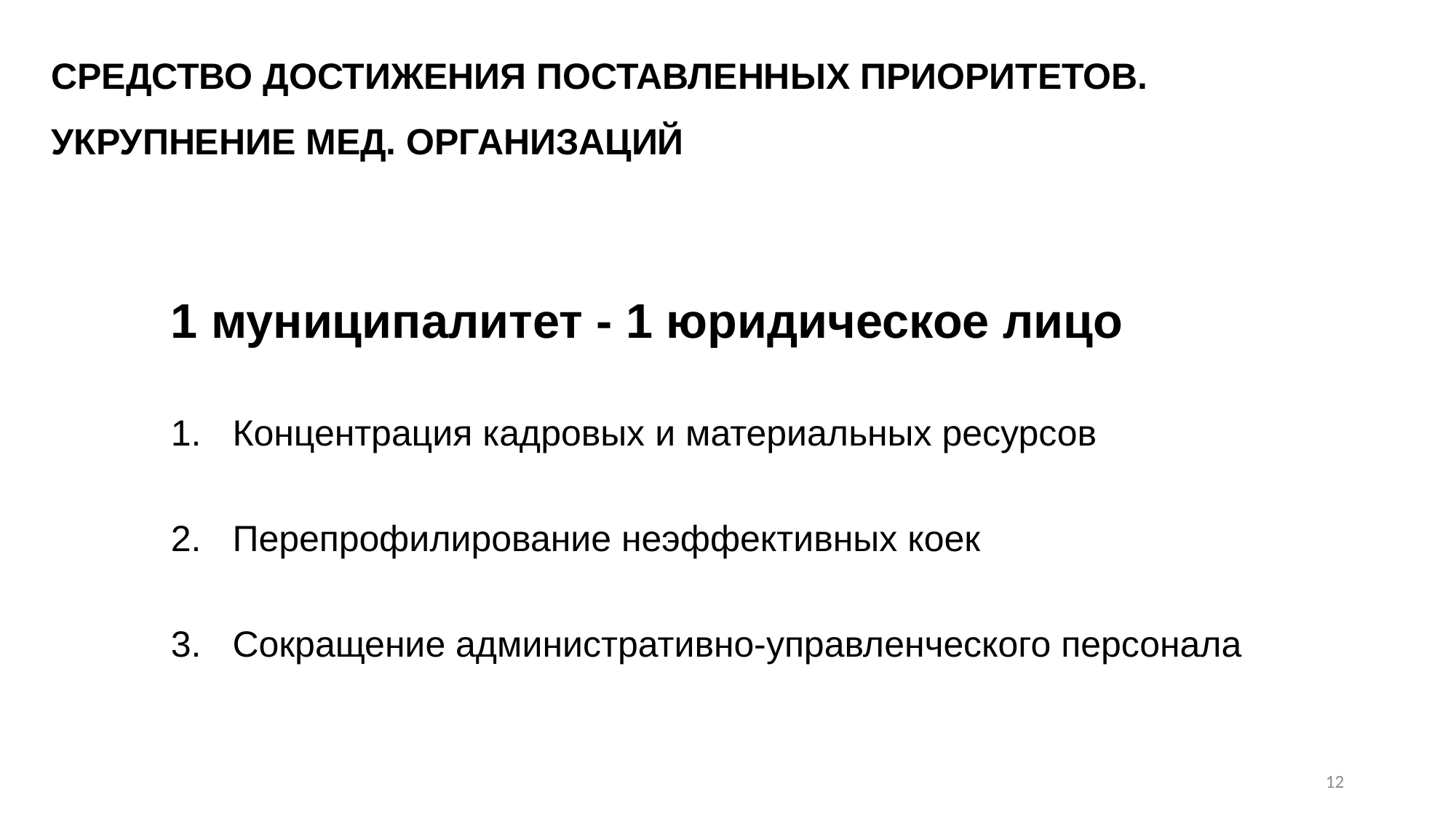

СРЕДСТВО ДОСТИЖЕНИЯ ПОСТАВЛЕННЫХ ПРИОРИТЕТОВ.
УКРУПНЕНИЕ МЕД. ОРГАНИЗАЦИЙ
1 муниципалитет - 1 юридическое лицо
Концентрация кадровых и материальных ресурсов
Перепрофилирование неэффективных коек
Сокращение административно-управленческого персонала
12